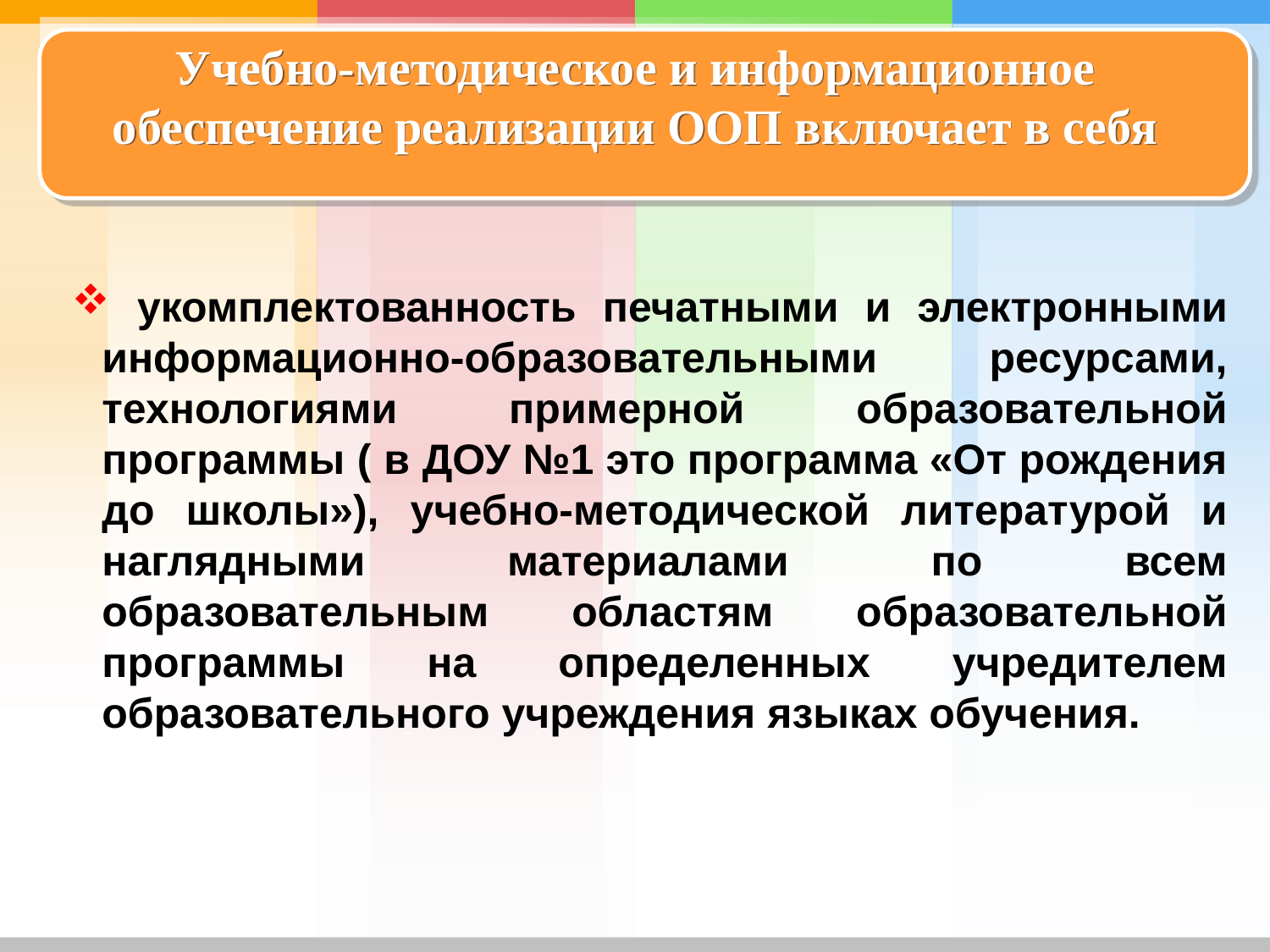

Учебно-методическое и информационное обеспечение реализации ООП включает в себя

 укомплектованность печатными и электронными информационно-образовательными ресурсами, технологиями примерной образовательной программы ( в ДОУ №1 это программа «От рождения до школы»), учебно-методической литературой и наглядными материалами по всем образовательным областям образовательной программы на определенных учредителем образовательного учреждения языках обучения.